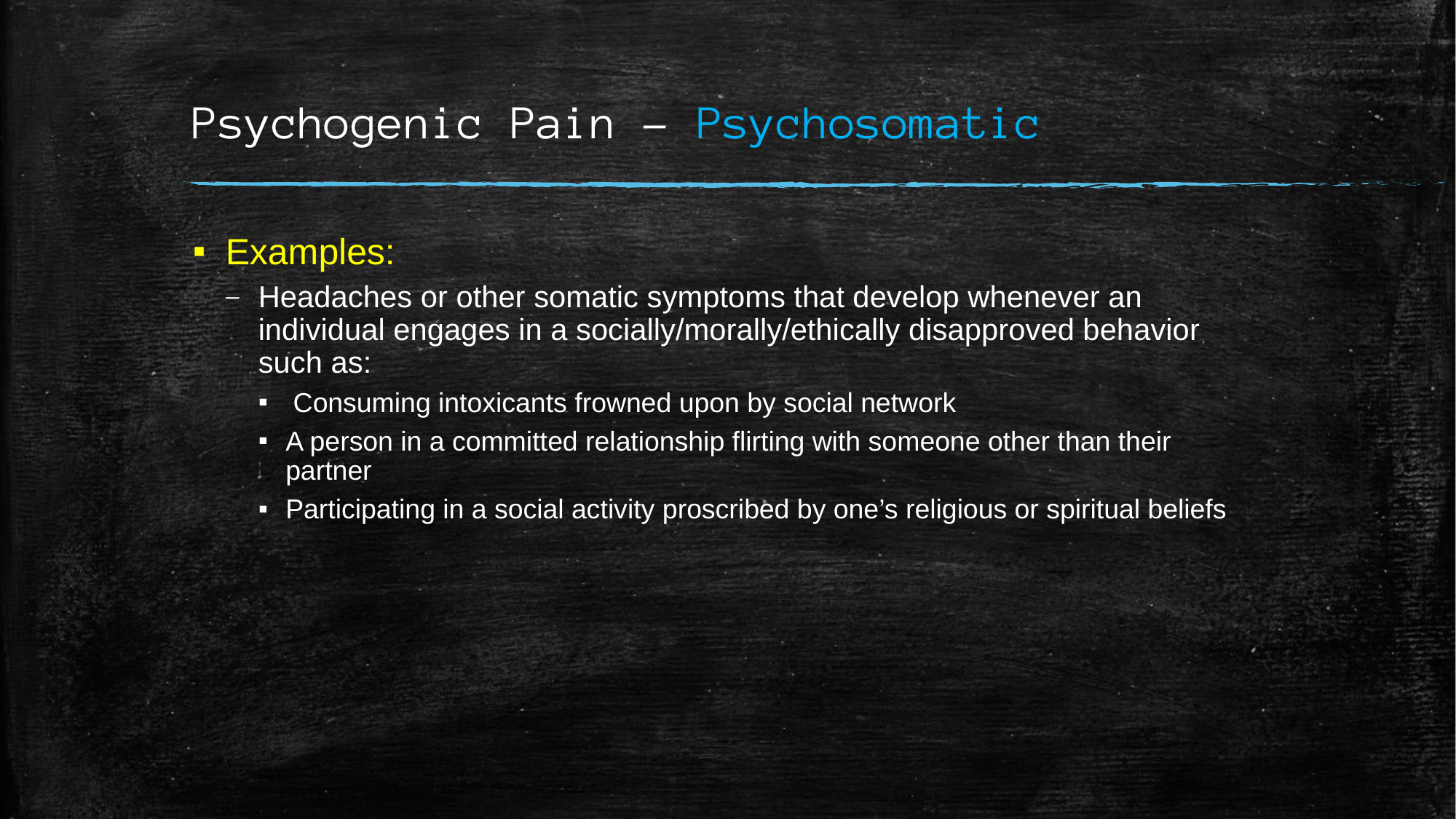

# Psychogenic Pain - Psychosomatic
Examples:
Headaches or other somatic symptoms that develop whenever an individual engages in a socially/morally/ethically disapproved behavior such as:
 Consuming intoxicants frowned upon by social network
A person in a committed relationship flirting with someone other than their partner
Participating in a social activity proscribed by one’s religious or spiritual beliefs